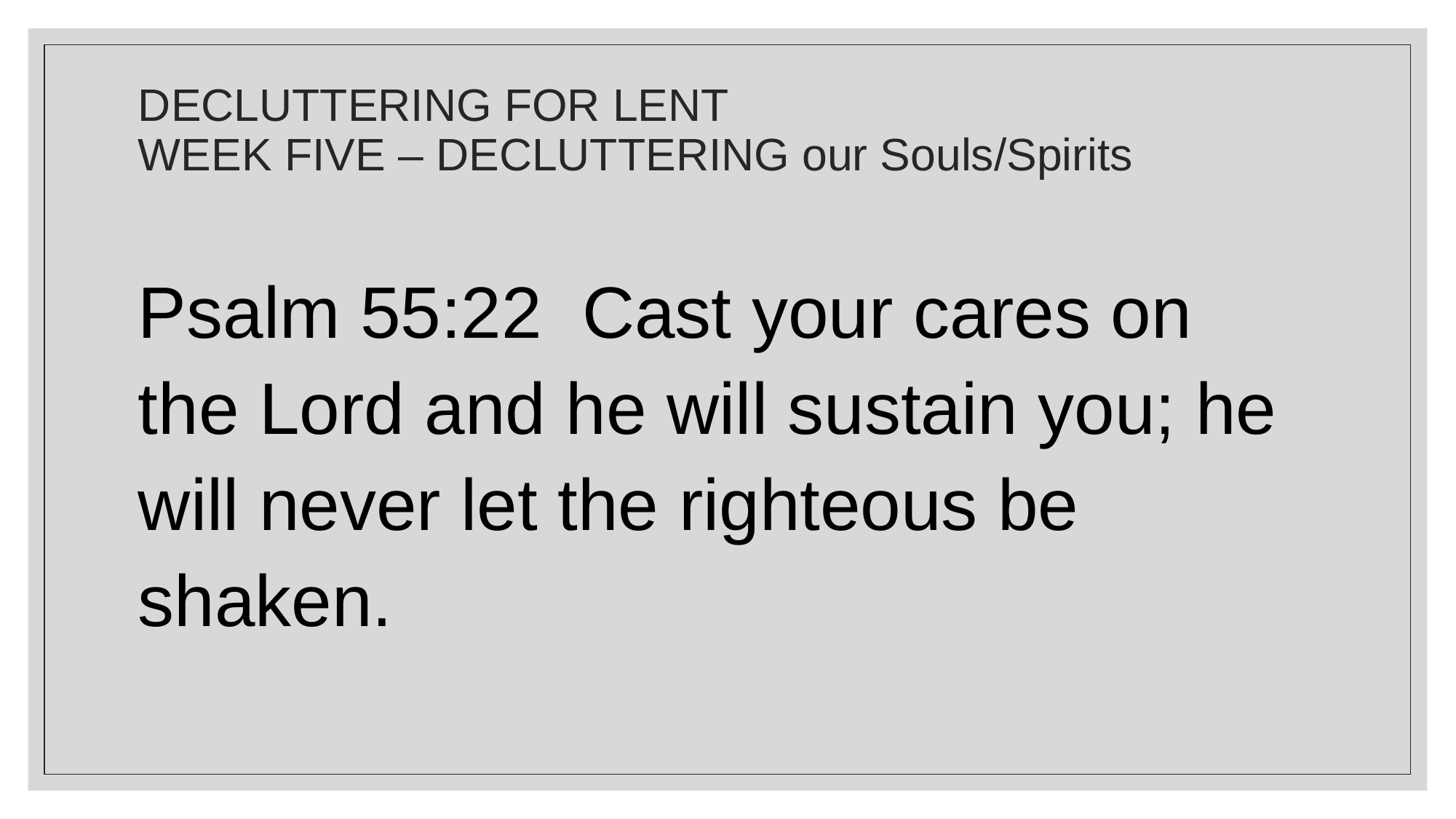

# DECLUTTERING FOR LENT WEEK FIVE – DECLUTTERING our Souls/Spirits
Psalm 55:22  Cast your cares on the Lord and he will sustain you; he will never let the righteous be shaken.